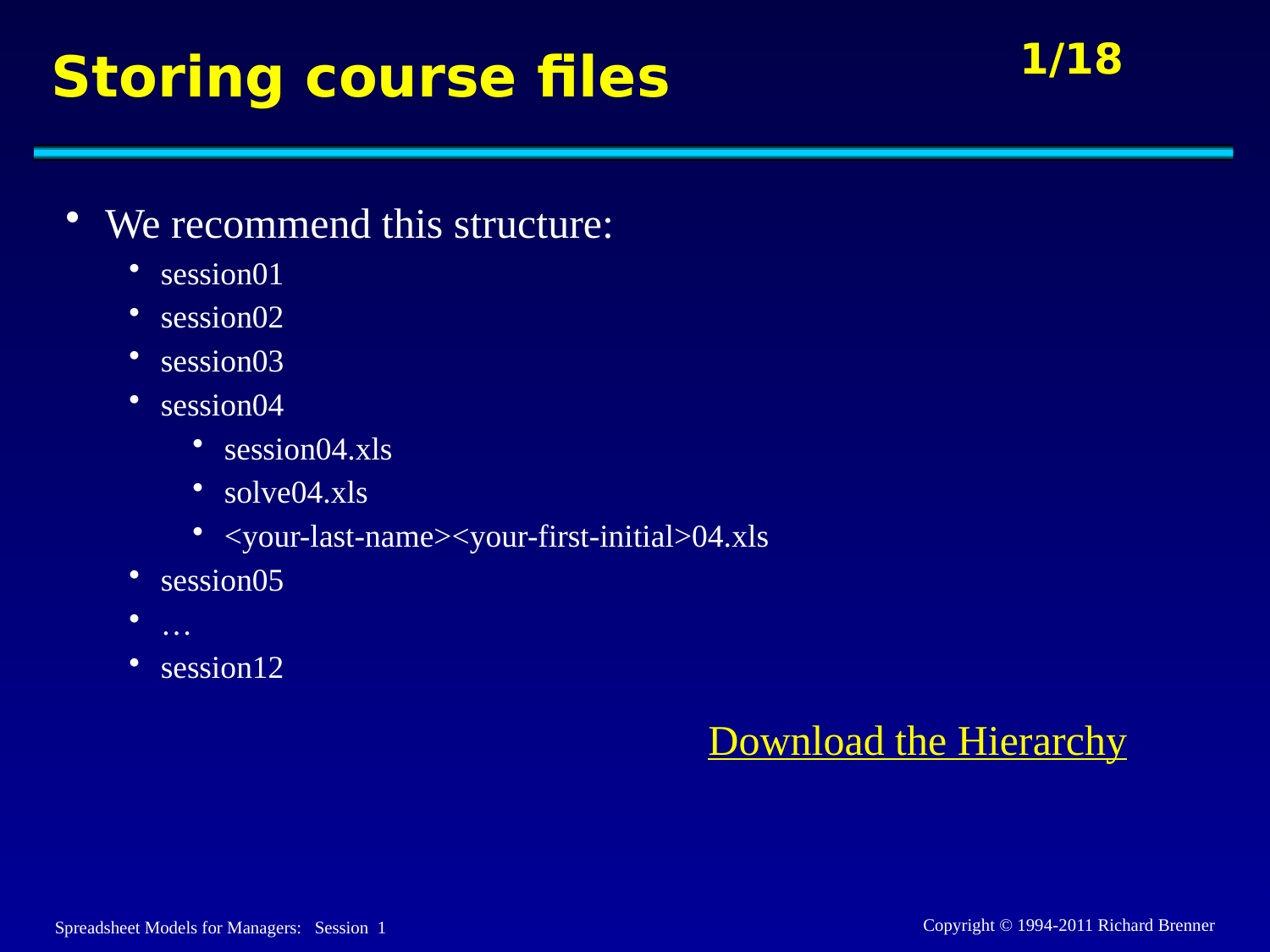

# Storing course files
We recommend this structure:
session01
session02
session03
session04
session04.xls
solve04.xls
<your-last-name><your-first-initial>04.xls
session05
…
session12

Download the Hierarchy